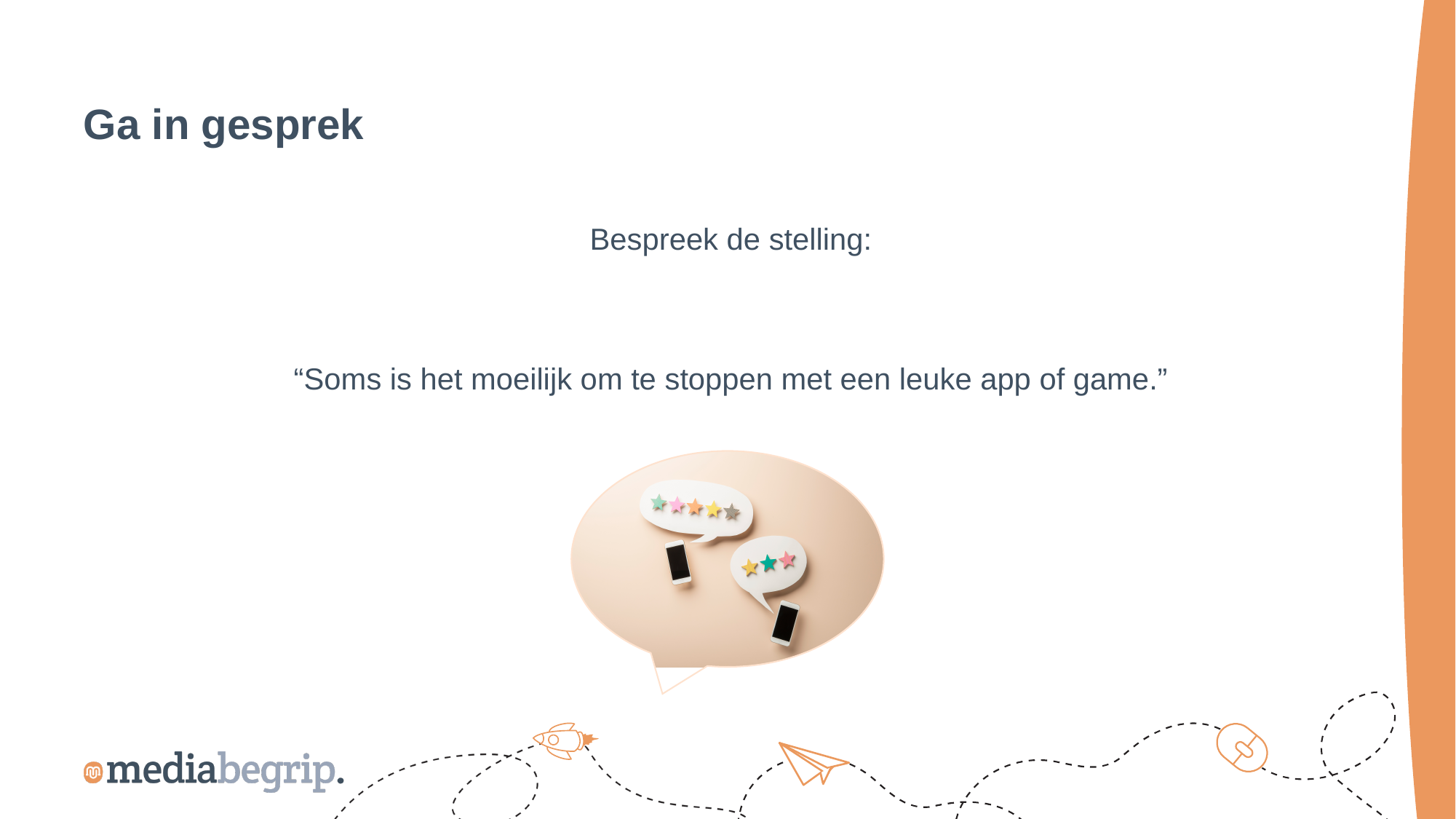

Ga in gesprek
Bespreek de stelling:

“Soms is het moeilijk om te stoppen met een leuke app of game.”